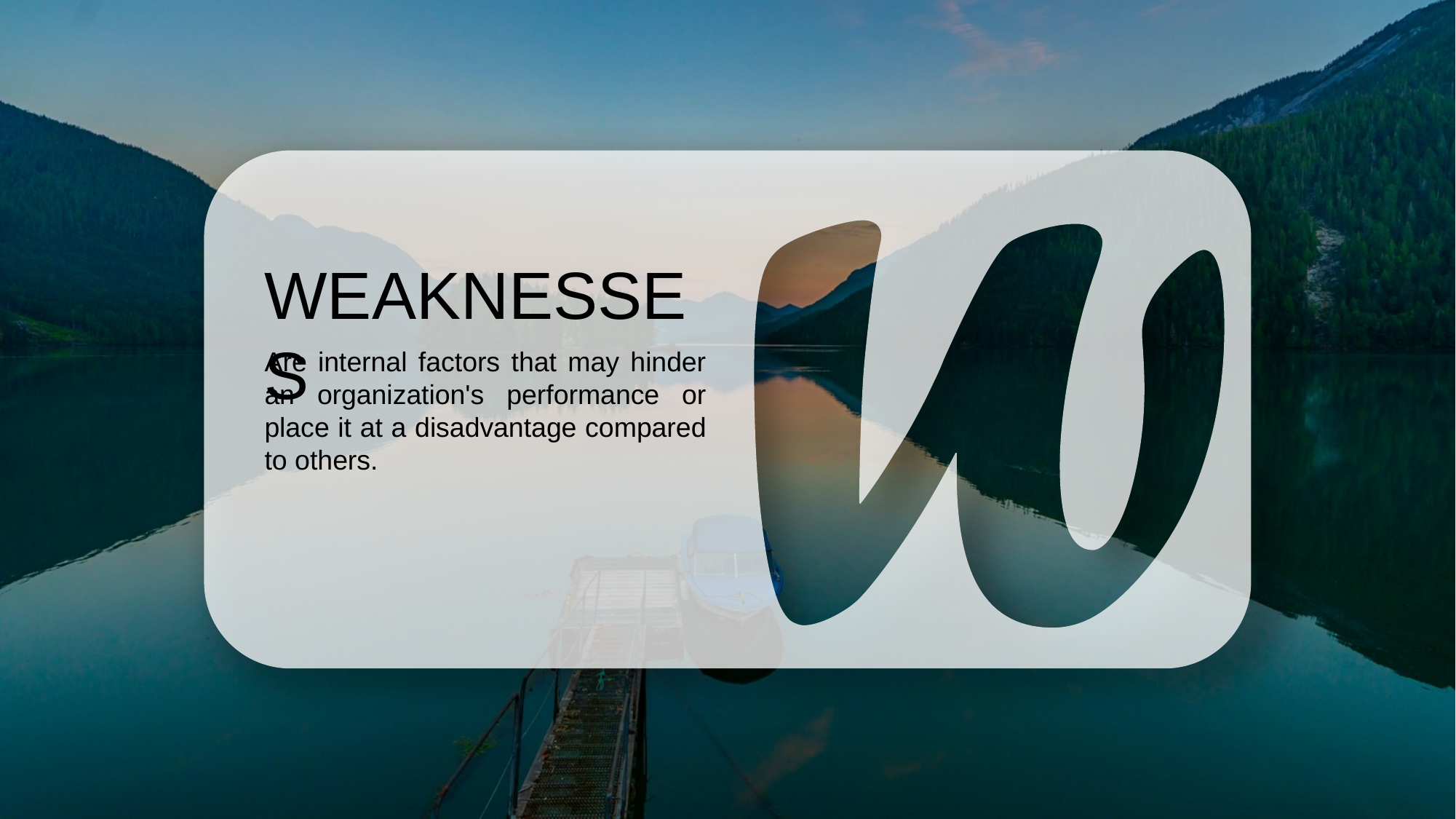

WEAKNESSES
Are internal factors that may hinder an organization's performance or place it at a disadvantage compared to others.